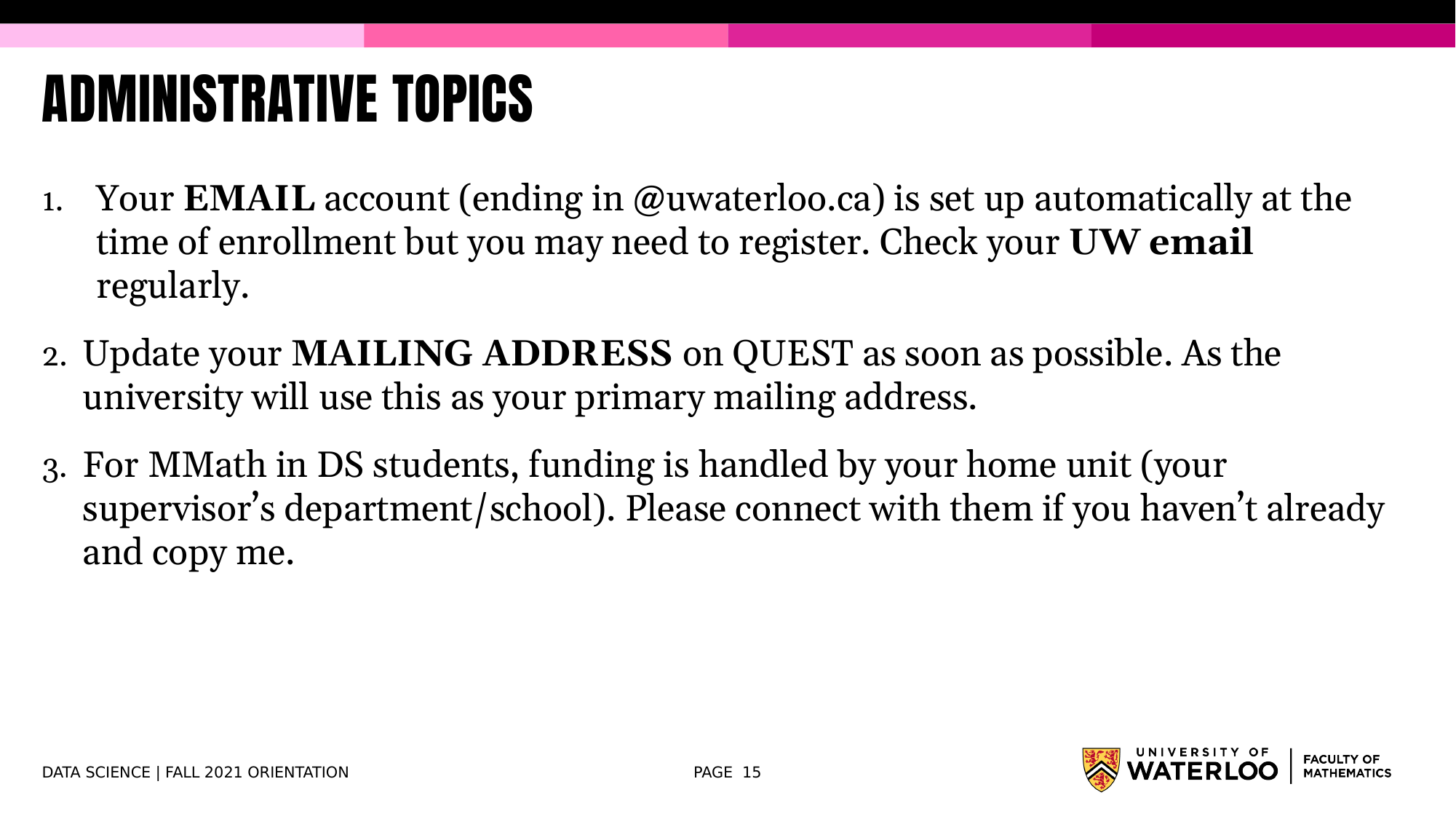

# ADMINISTRATIVE TOPICS
Your EMAIL account (ending in @uwaterloo.ca) is set up automatically at the time of enrollment but you may need to register. Check your UW email regularly.
Update your MAILING ADDRESS on QUEST as soon as possible. As the university will use this as your primary mailing address.
For MMath in DS students, funding is handled by your home unit (your supervisor’s department/school). Please connect with them if you haven’t already and copy me.
DATA SCIENCE | FALL 2021 ORIENTATION
PAGE  15